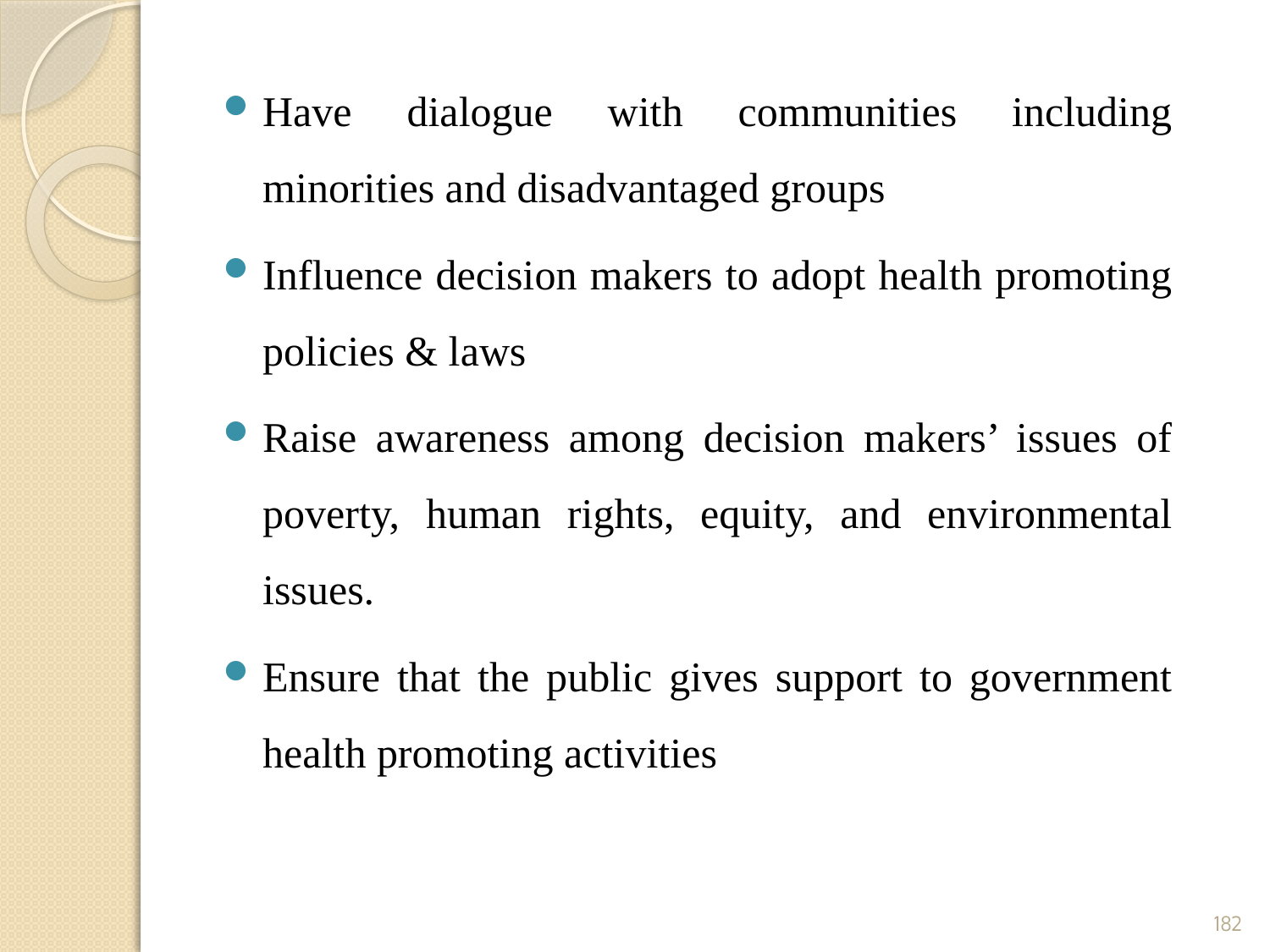

Have dialogue with communities including minorities and disadvantaged groups
Influence decision makers to adopt health promoting policies & laws
Raise awareness among decision makers’ issues of poverty, human rights, equity, and environmental issues.
Ensure that the public gives support to government health promoting activities

182